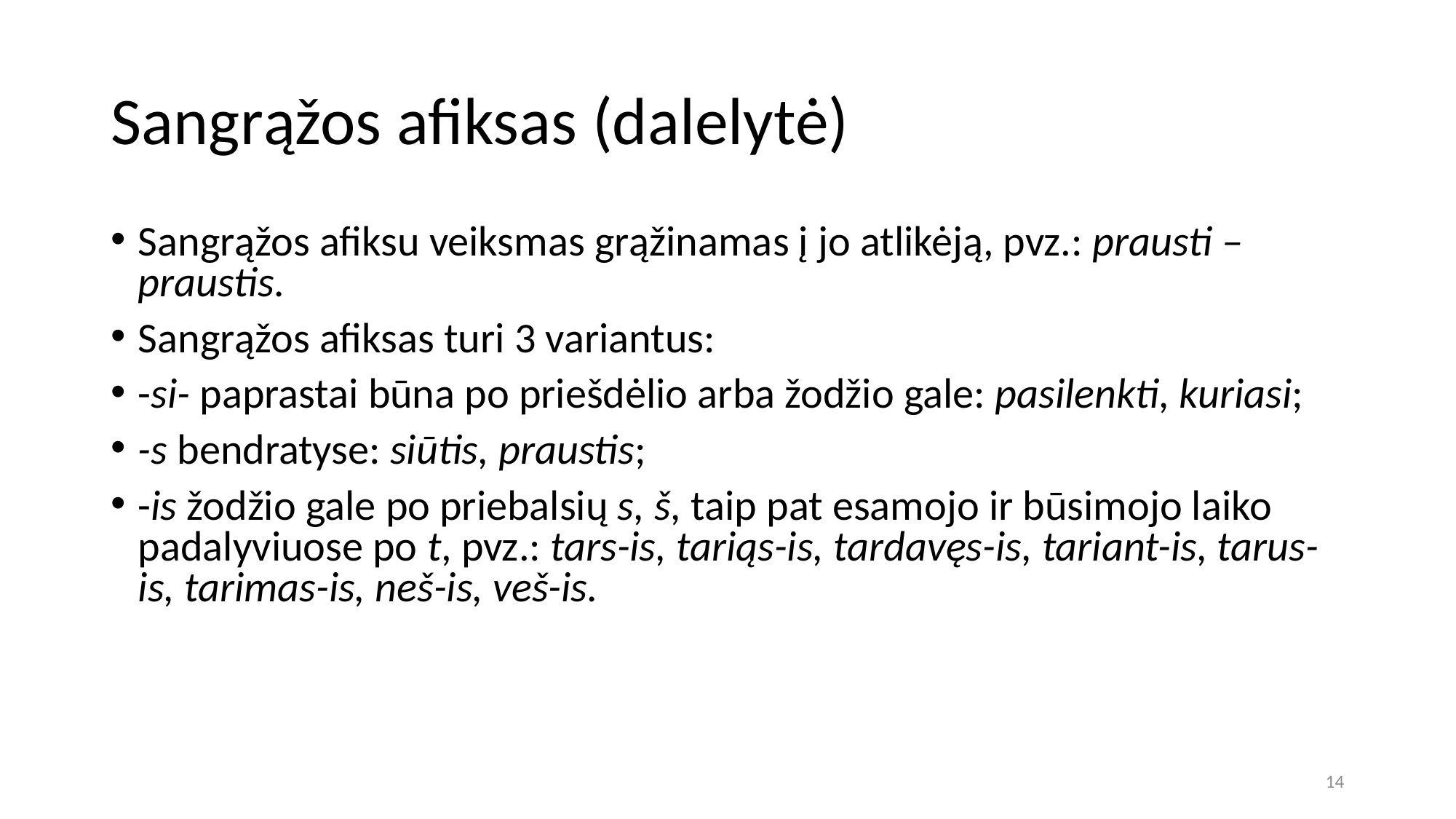

# Sangrąžos afiksas (dalelytė)
Sangrąžos afiksu veiksmas grąžinamas į jo atlikėją, pvz.: prausti – praustis.
Sangrąžos afiksas turi 3 variantus:
-si- paprastai būna po priešdėlio arba žodžio gale: pasilenkti, kuriasi;
-s bendratyse: siūtis, praustis;
-is žodžio gale po priebalsių s, š, taip pat esamojo ir būsimojo laiko padalyviuose po t, pvz.: tars-is, tariąs-is, tardavęs-is, tariant-is, tarus-is, tarimas-is, neš-is, veš-is.
14